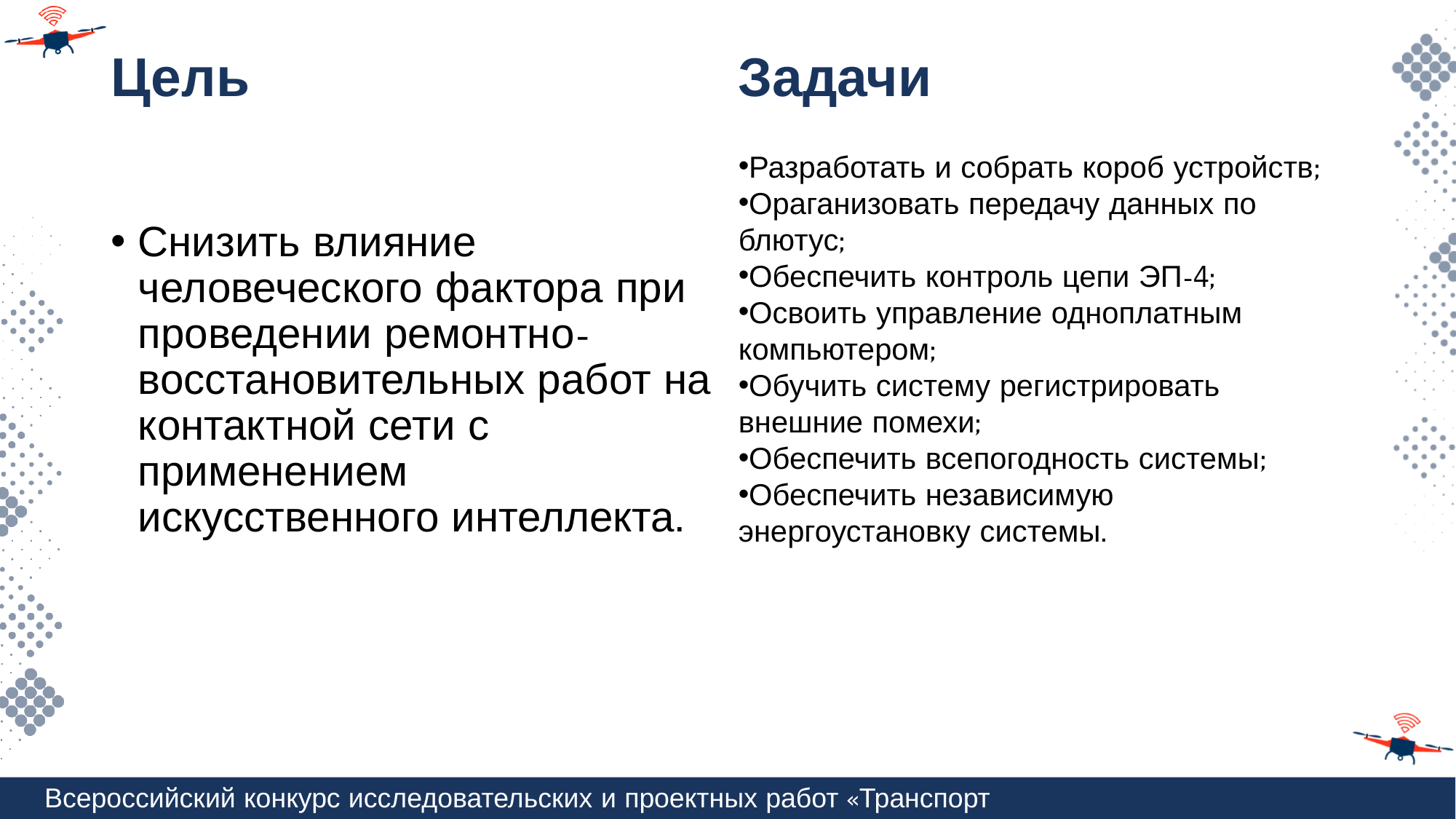

# Цель
Задачи
Разработать и собрать короб устройств;
Ораганизовать передачу данных по блютус;
Обеспечить контроль цепи ЭП-4;
Освоить управление одноплатным компьютером;
Обучить систему регистрировать внешние помехи;
Обеспечить всепогодность системы;
Обеспечить независимую энергоустановку системы.
Снизить влияние человеческого фактора при проведении ремонтно-восстановительных работ на контактной сети с применением искусственного интеллекта.